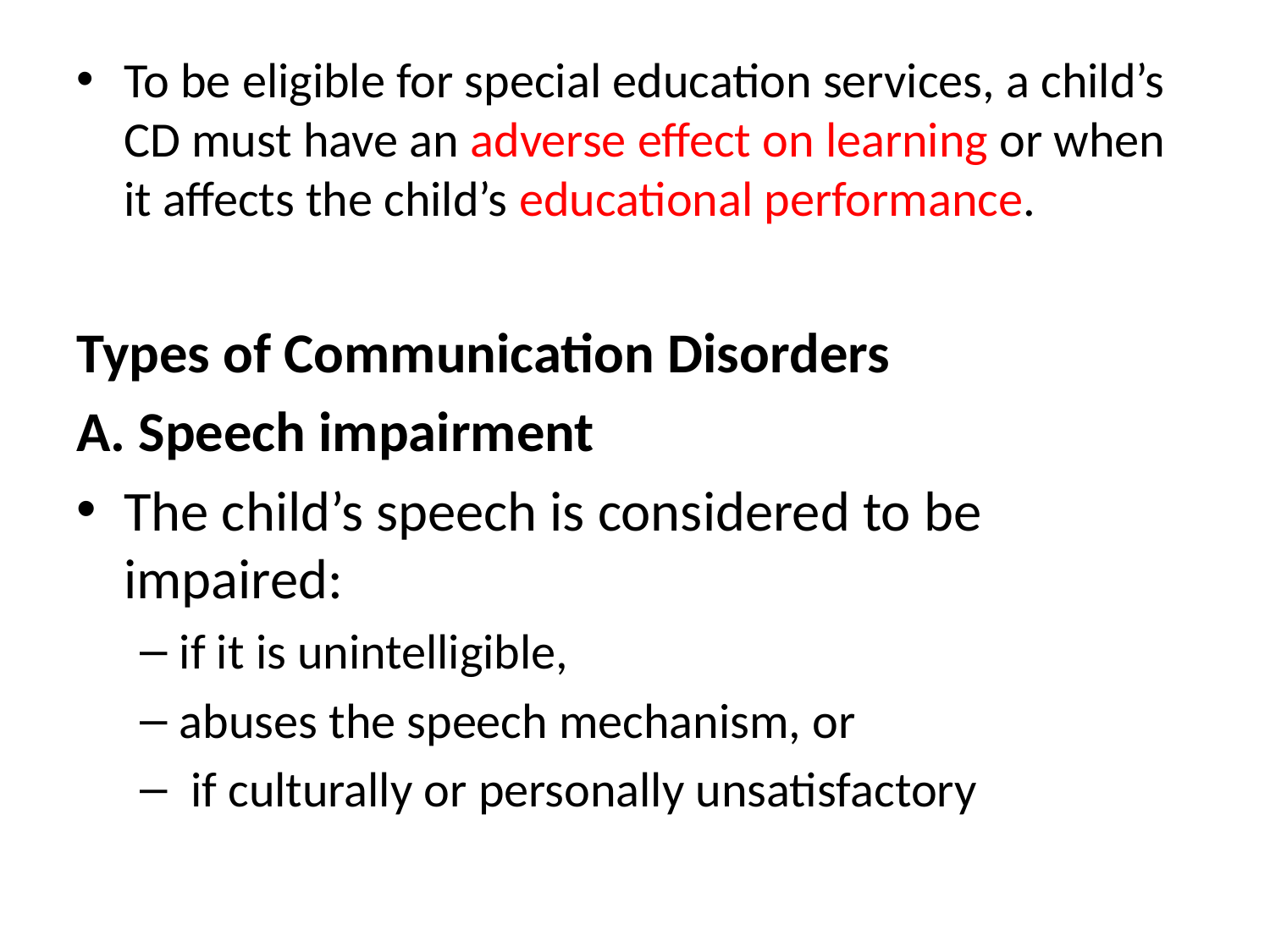

To be eligible for special education services, a child’s CD must have an adverse effect on learning or when it affects the child’s educational performance.

Types of Communication Disorders
A. Speech impairment
The child’s speech is considered to be impaired:
if it is unintelligible,
abuses the speech mechanism, or
 if culturally or personally unsatisfactory